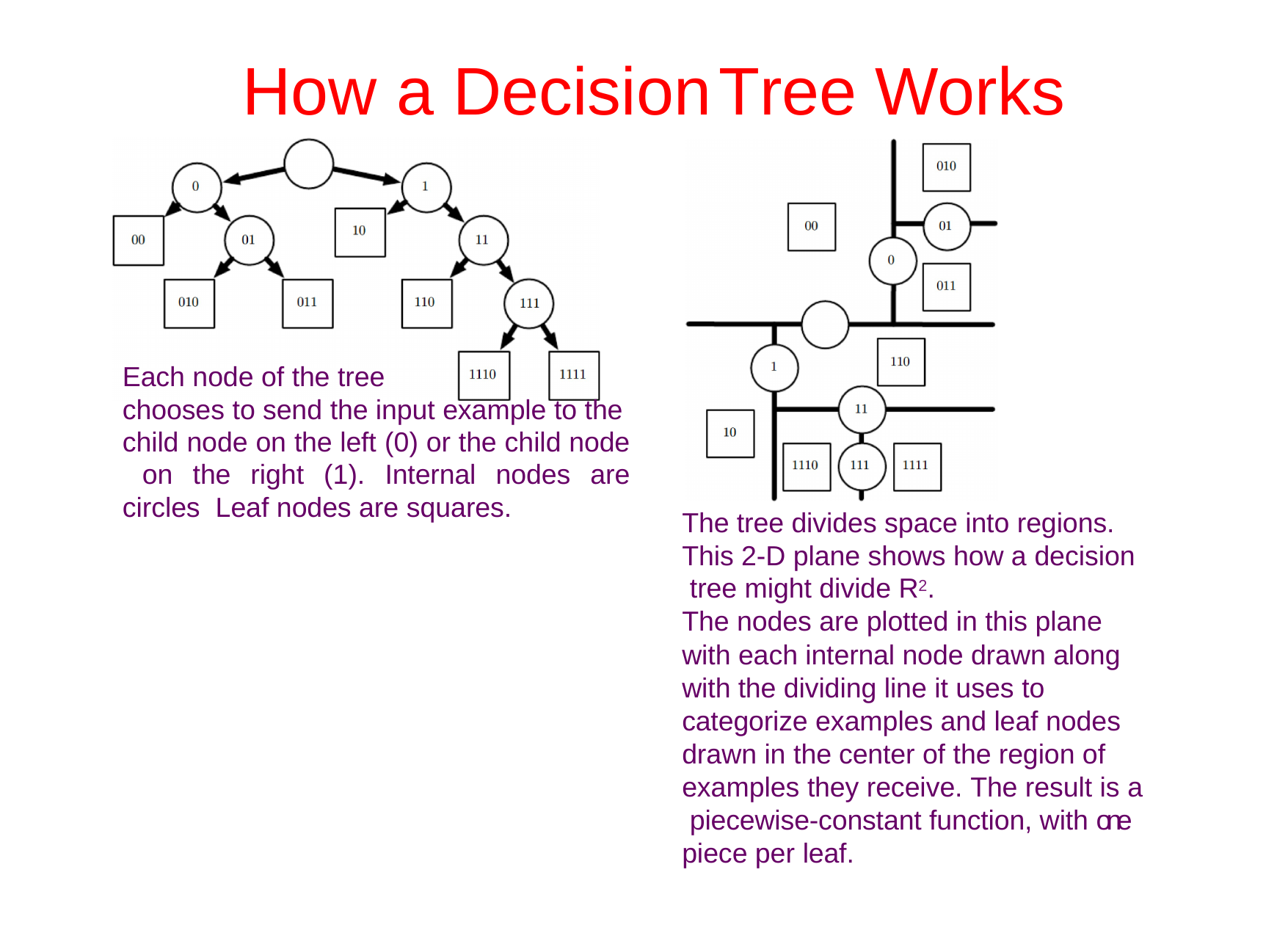

# How	a	Decision	Tree Works

Each node of the tree
chooses to send the input example to the
child node on the left (0) or the child node  on the right (1). Internal nodes are circles  Leaf nodes are squares.
The tree divides space into regions.  This 2-D plane shows how a decision  tree might divide R2.
The nodes are plotted in this plane
with each internal node drawn along  with the dividing line it uses to  categorize examples and leaf nodes  drawn in the center of the region of  examples they receive. The result is a  piecewise-constant function, with one piece per leaf.